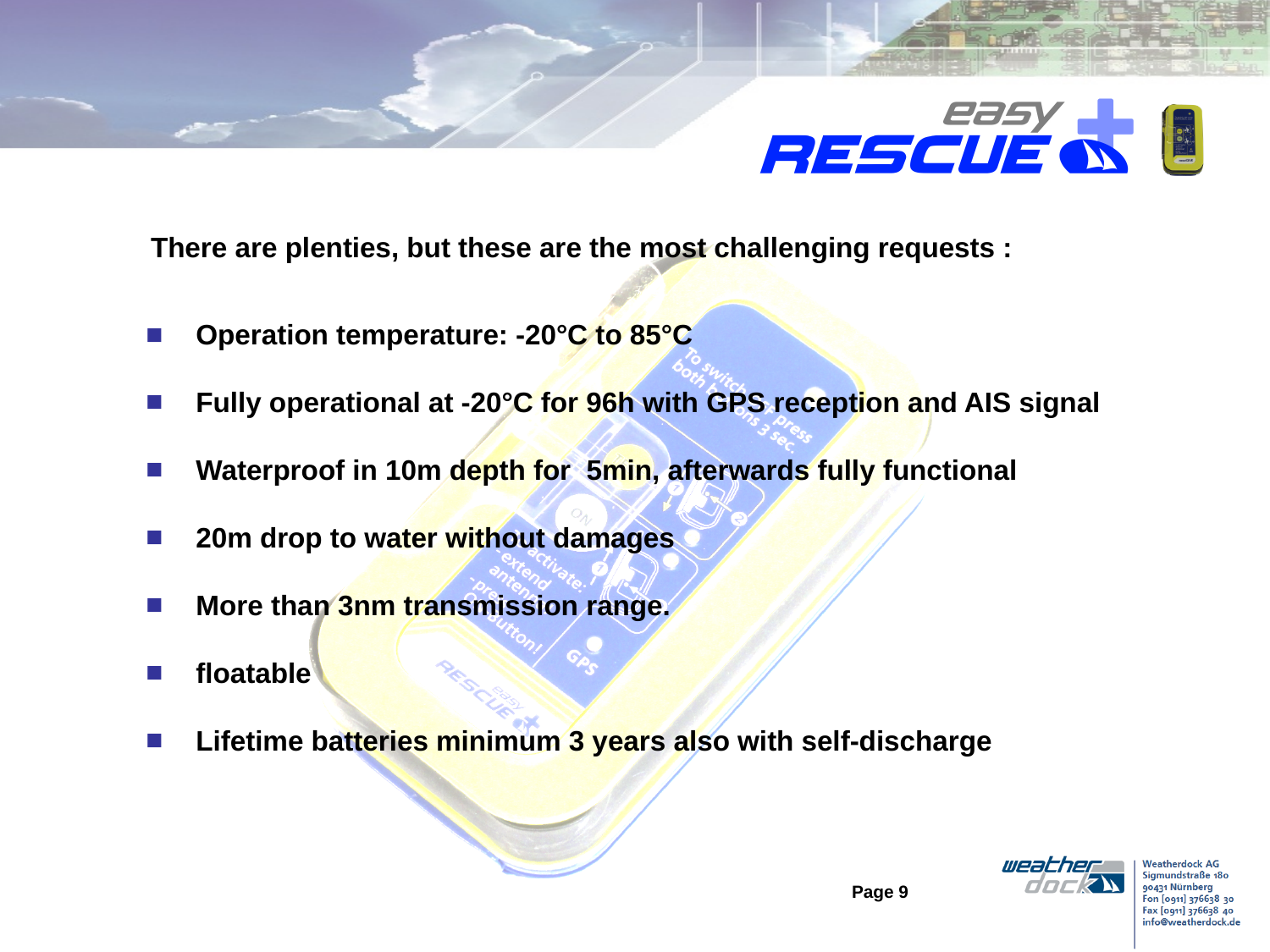

There are plenties, but these are the most challenging requests :
Operation temperature: -20°C to 85°C
Fully operational at -20°C for 96h with GPS reception and AIS signal
Waterproof in 10m depth for  5min, afterwards fully functional
20m drop to water without damages
More than 3nm transmission range.
floatable
Lifetime batteries minimum 3 years also with self-discharge